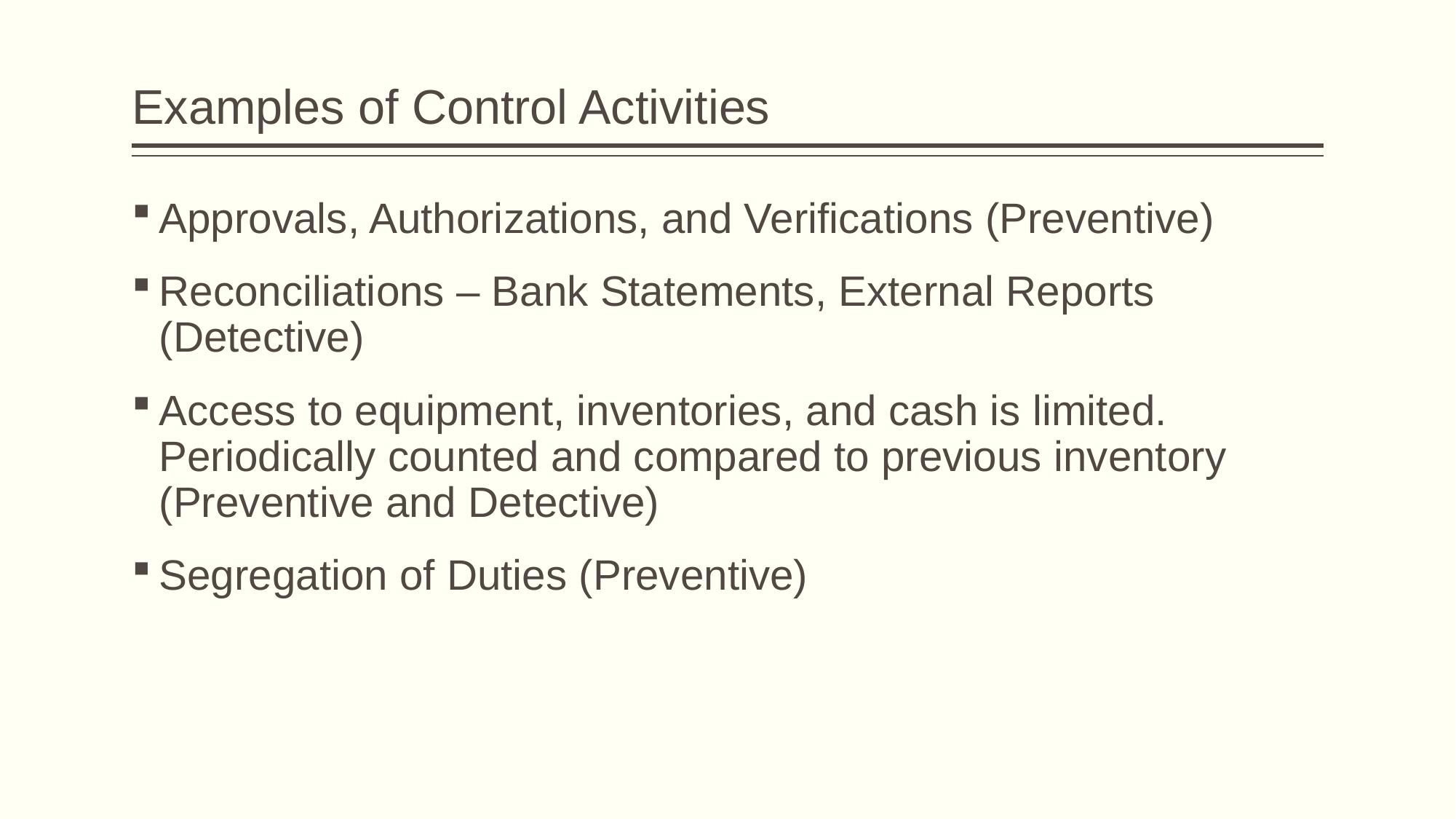

# Examples of Control Activities
Approvals, Authorizations, and Verifications (Preventive)
Reconciliations – Bank Statements, External Reports (Detective)
Access to equipment, inventories, and cash is limited. Periodically counted and compared to previous inventory (Preventive and Detective)
Segregation of Duties (Preventive)